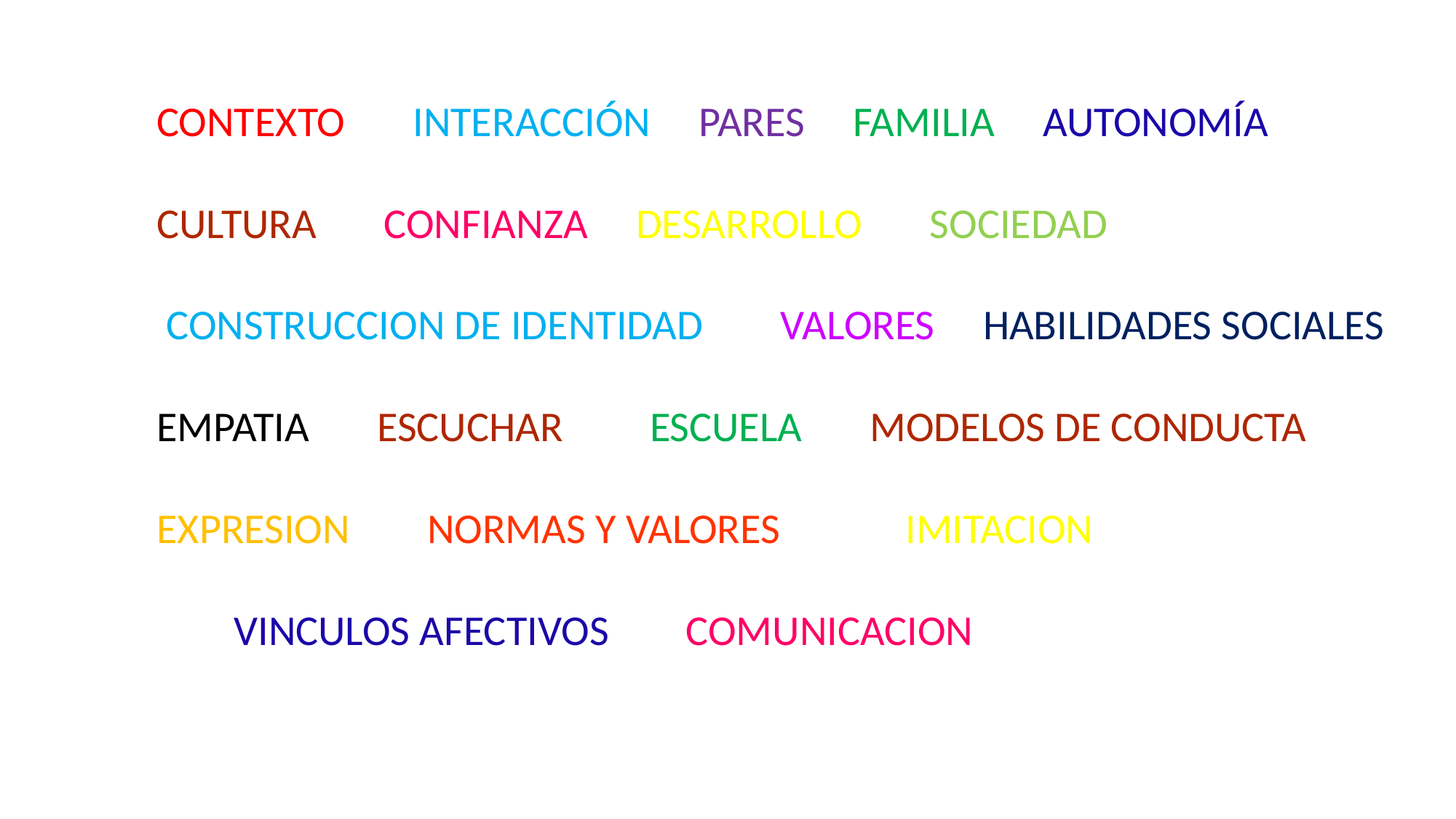

CONTEXTO       INTERACCIÓN     PARES     FAMILIA     AUTONOMÍA

CULTURA       CONFIANZA     DESARROLLO       SOCIEDAD

 CONSTRUCCION DE IDENTIDAD        VALORES     HABILIDADES SOCIALES

EMPATIA       ESCUCHAR         ESCUELA       MODELOS DE CONDUCTA

EXPRESION        NORMAS Y VALORES             IMITACION

        VINCULOS AFECTIVOS        COMUNICACION